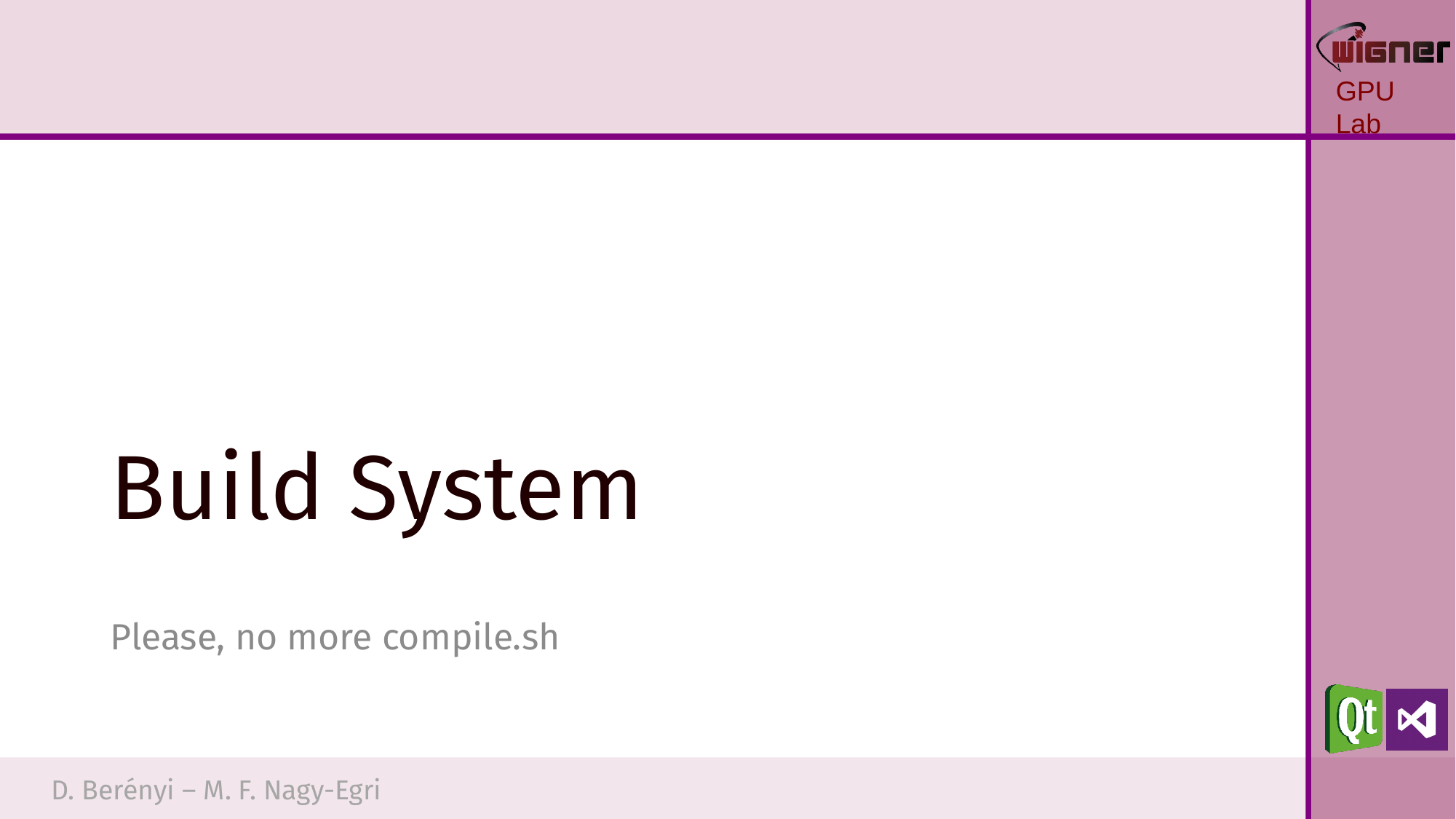

# Build System
Please, no more compile.sh